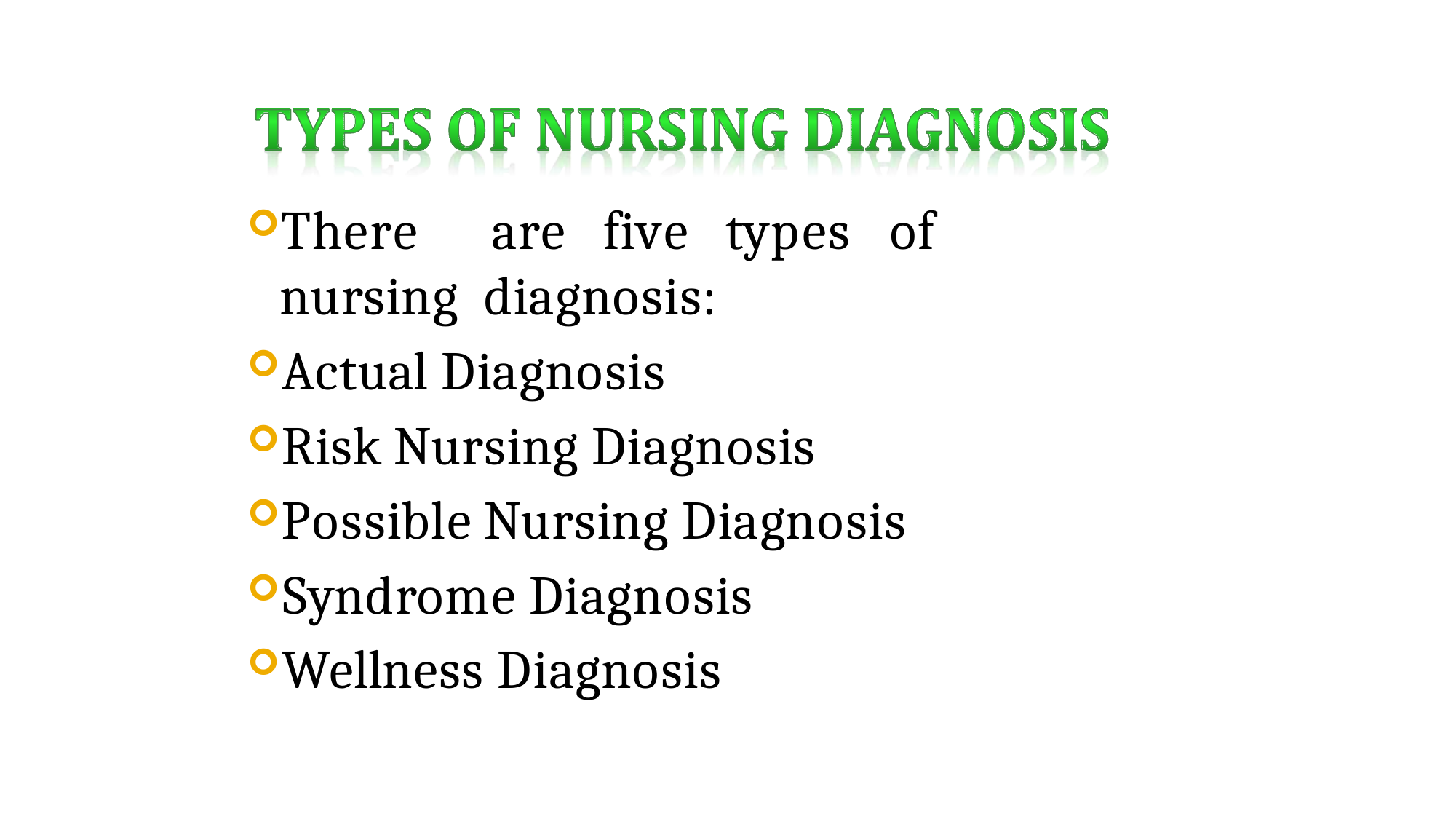

There	are	five	types	of	nursing  diagnosis:
Actual Diagnosis
Risk Nursing Diagnosis
Possible Nursing Diagnosis
Syndrome Diagnosis
Wellness Diagnosis